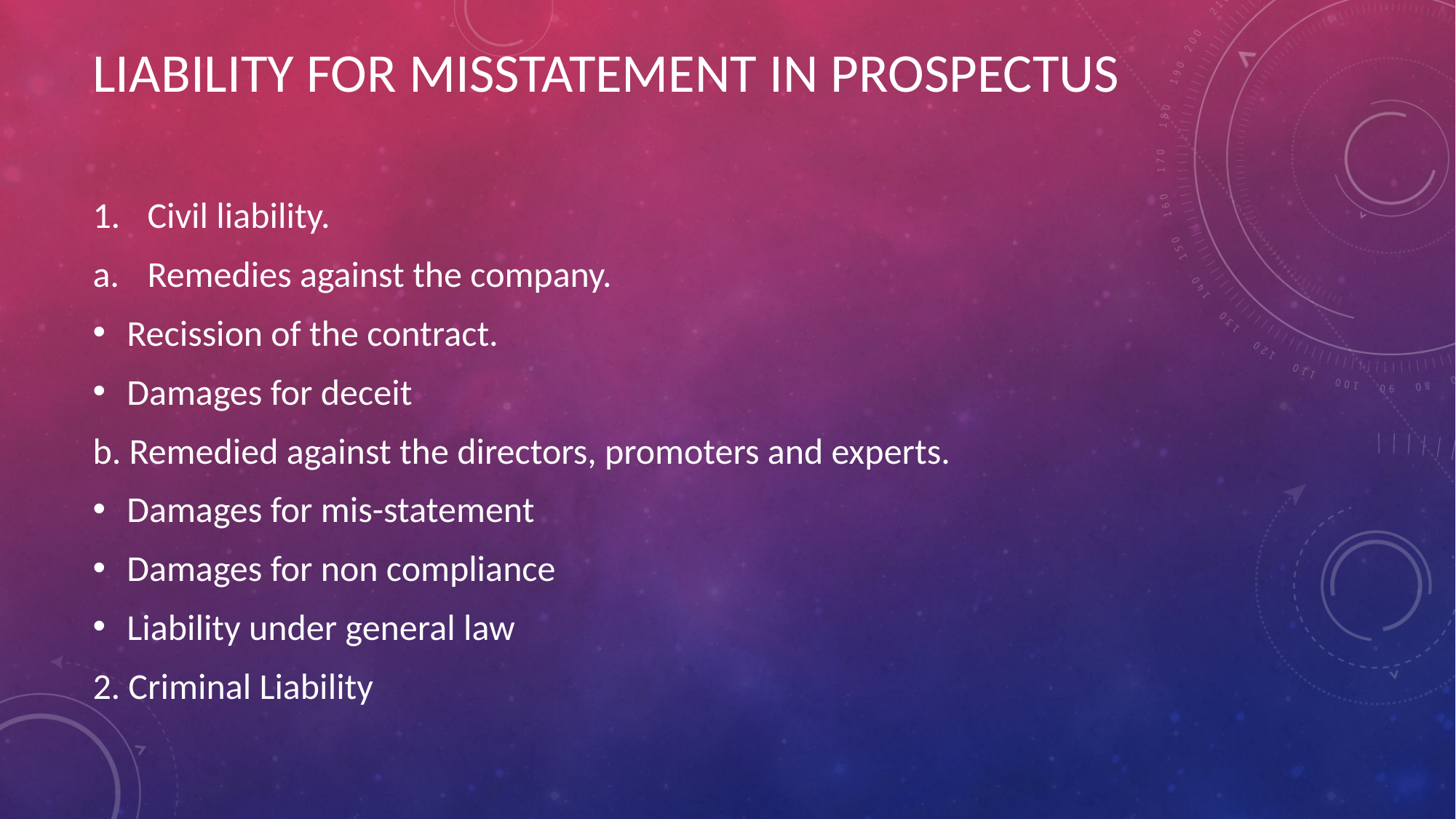

# Liability for misstatement in prospectus
Civil liability.
Remedies against the company.
Recission of the contract.
Damages for deceit
b. Remedied against the directors, promoters and experts.
Damages for mis-statement
Damages for non compliance
Liability under general law
2. Criminal Liability